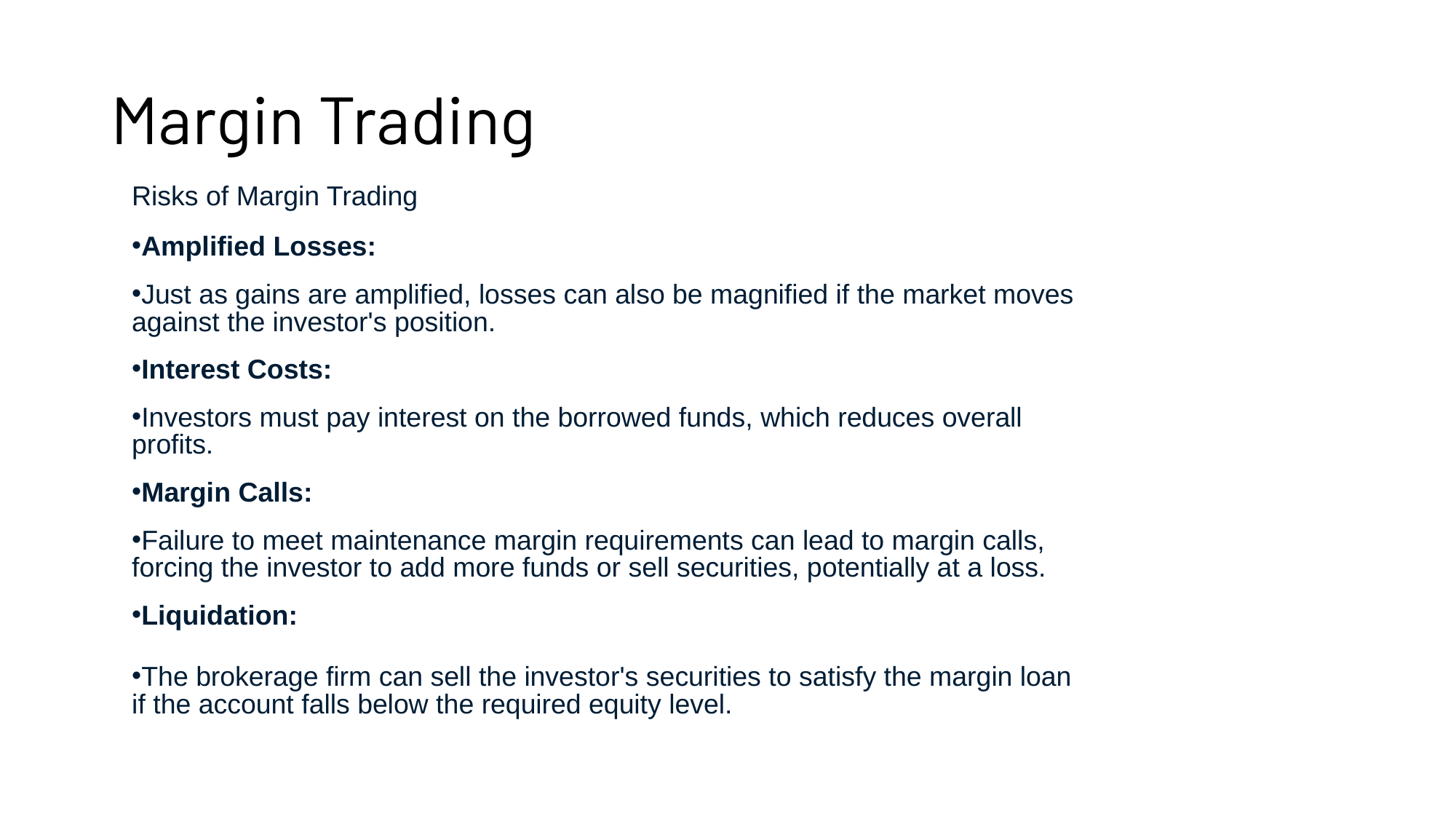

# Margin Trading
Risks of Margin Trading
Amplified Losses:
Just as gains are amplified, losses can also be magnified if the market moves against the investor's position.
Interest Costs:
Investors must pay interest on the borrowed funds, which reduces overall profits.
Margin Calls:
Failure to meet maintenance margin requirements can lead to margin calls, forcing the investor to add more funds or sell securities, potentially at a loss.
Liquidation:
The brokerage firm can sell the investor's securities to satisfy the margin loan if the account falls below the required equity level.